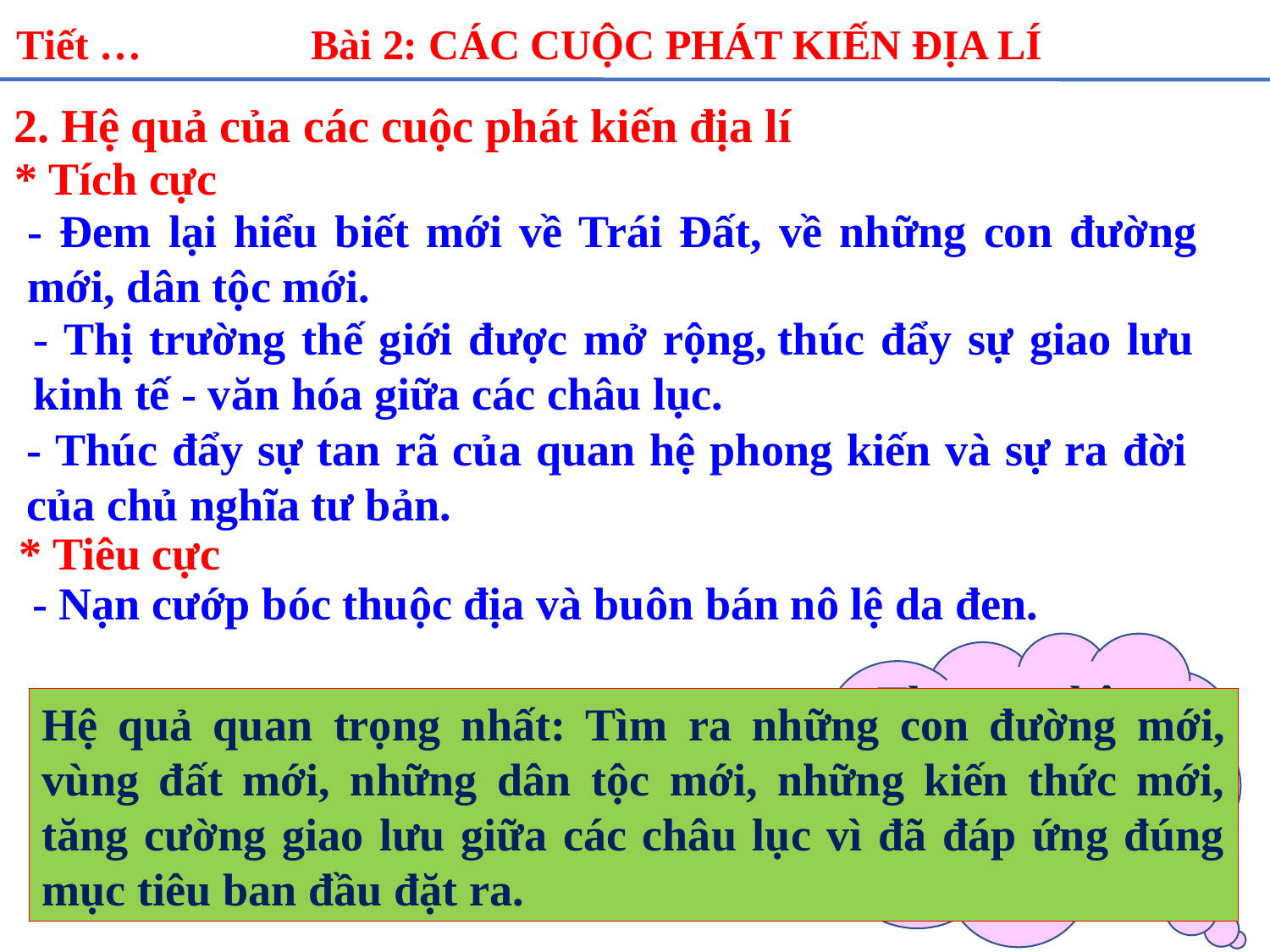

Bài 2: CÁC CUỘC PHÁT KIẾN ĐỊA LÍ
Tiết …
2. Hệ quả của các cuộc phát kiến địa lí
* Tích cực
- Đem lại hiểu biết mới về Trái Đất, về những con đường mới, dân tộc mới.
- Thị trường thế giới được mở rộng, thúc đẩy sự giao lưu kinh tế - văn hóa giữa các châu lục.
- Thúc đẩy sự tan rã của quan hệ phong kiến và sự ra đời của chủ nghĩa tư bản.
* Tiêu cực
- Nạn cướp bóc thuộc địa và buôn bán nô lệ da đen.
Theo em, hệ quả nào là quan trọng nhất? Vì sao?
Hệ quả quan trọng nhất: Tìm ra những con đường mới, vùng đất mới, những dân tộc mới, những kiến thức mới, tăng cường giao lưu giữa các châu lục vì đã đáp ứng đúng mục tiêu ban đầu đặt ra.